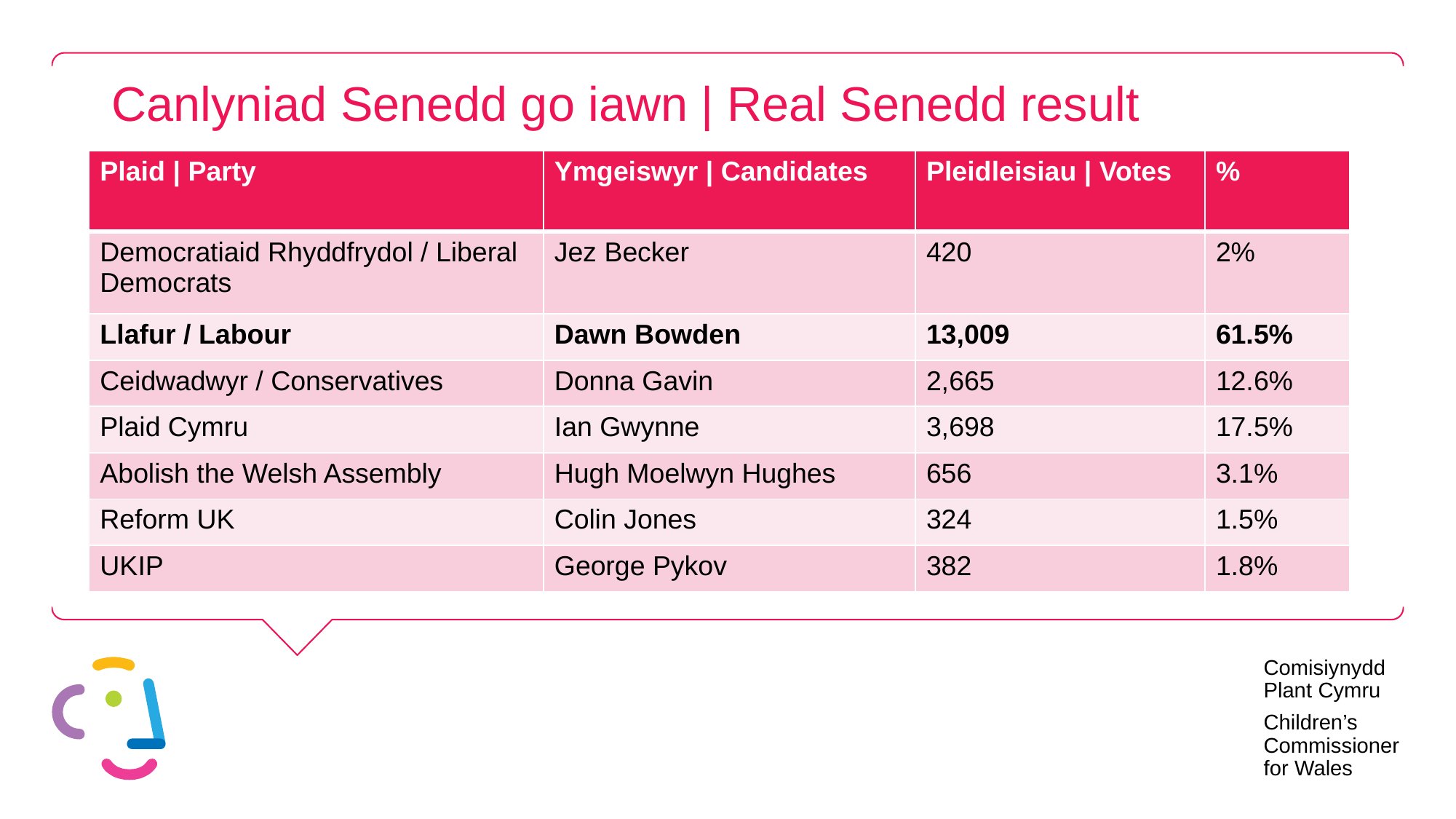

# Canlyniad Senedd go iawn | Real Senedd result
| Plaid | Party | Ymgeiswyr | Candidates | Pleidleisiau | Votes | % |
| --- | --- | --- | --- |
| Democratiaid Rhyddfrydol / Liberal Democrats | Jez Becker | 420 | 2% |
| Llafur / Labour | Dawn Bowden | 13,009 | 61.5% |
| Ceidwadwyr / Conservatives | Donna Gavin | 2,665 | 12.6% |
| Plaid Cymru | Ian Gwynne | 3,698 | 17.5% |
| Abolish the Welsh Assembly | Hugh Moelwyn Hughes | 656 | 3.1% |
| Reform UK | Colin Jones | 324 | 1.5% |
| UKIP | George Pykov | 382 | 1.8% |